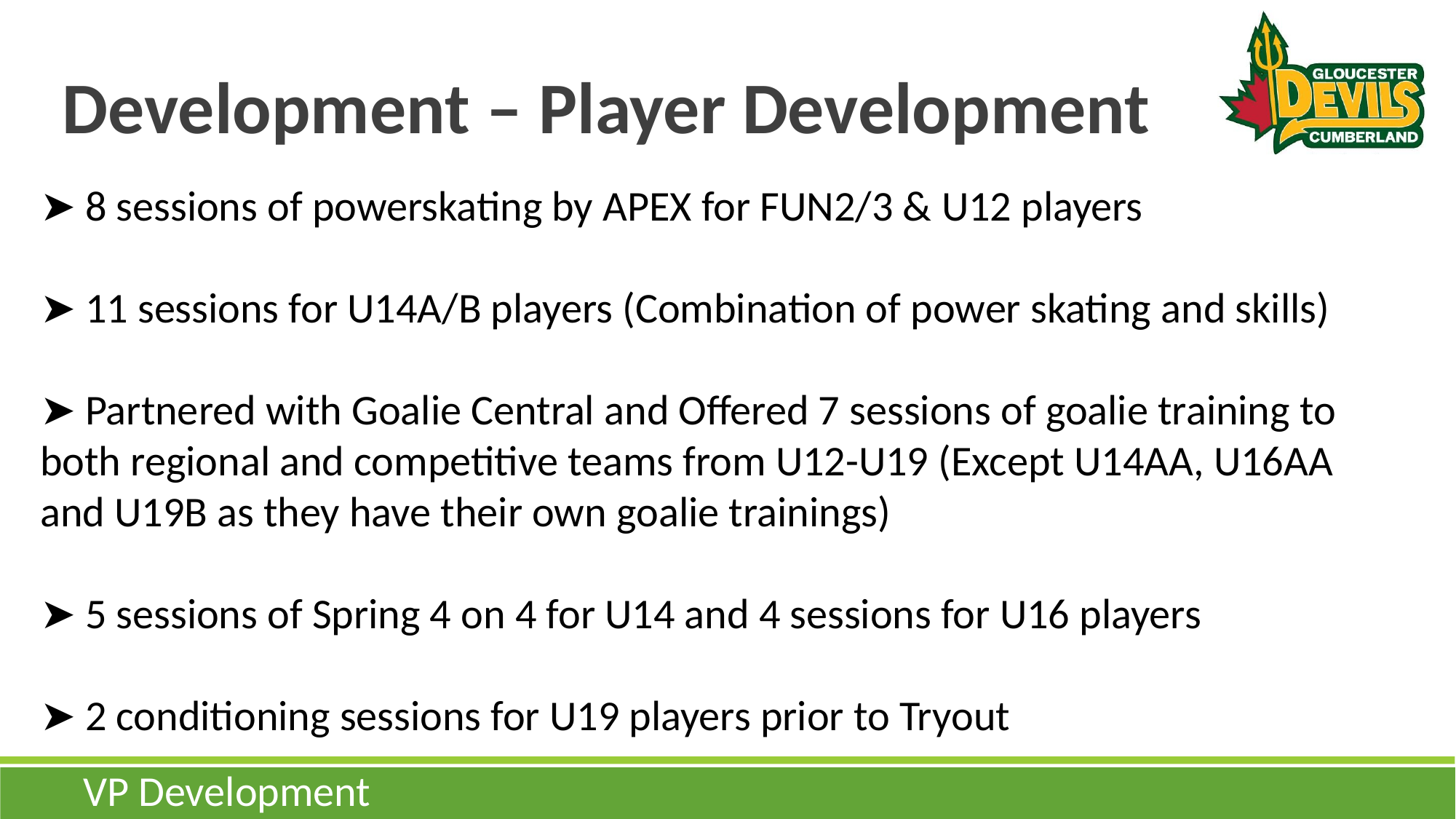

# Development – Player Development
➤ 8 sessions of powerskating by APEX for FUN2/3 & U12 players
➤ 11 sessions for U14A/B players (Combination of power skating and skills)
➤ Partnered with Goalie Central and Offered 7 sessions of goalie training to both regional and competitive teams from U12-U19 (Except U14AA, U16AA and U19B as they have their own goalie trainings)
➤ 5 sessions of Spring 4 on 4 for U14 and 4 sessions for U16 players

➤ 2 conditioning sessions for U19 players prior to Tryout

VP Development